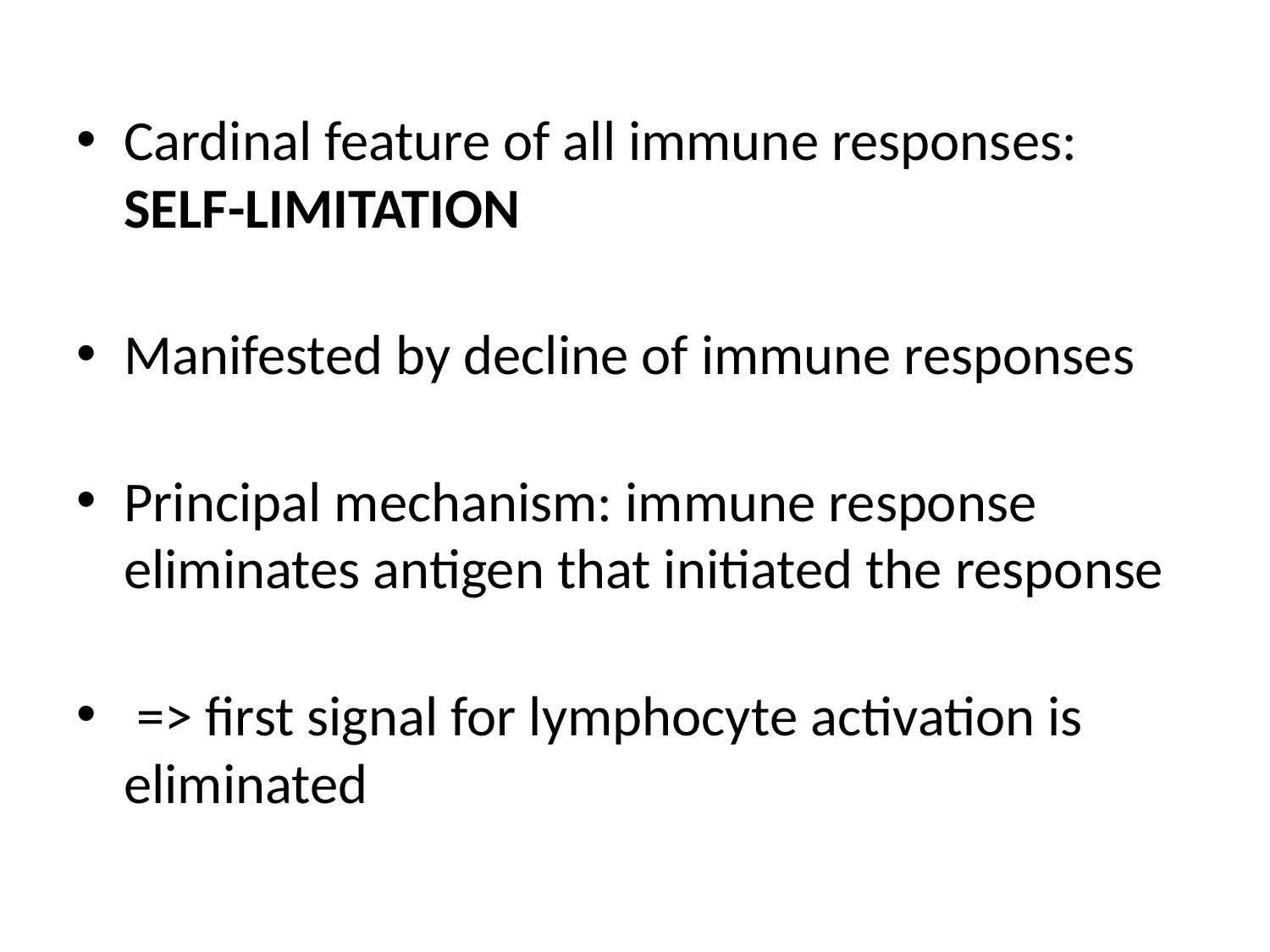

Cardinal feature of all immune responses:   SELF-LIMITATION
Manifested by decline of immune responses
Principal mechanism: immune response eliminates antigen that initiated the response
 => first signal for lymphocyte activation is eliminated